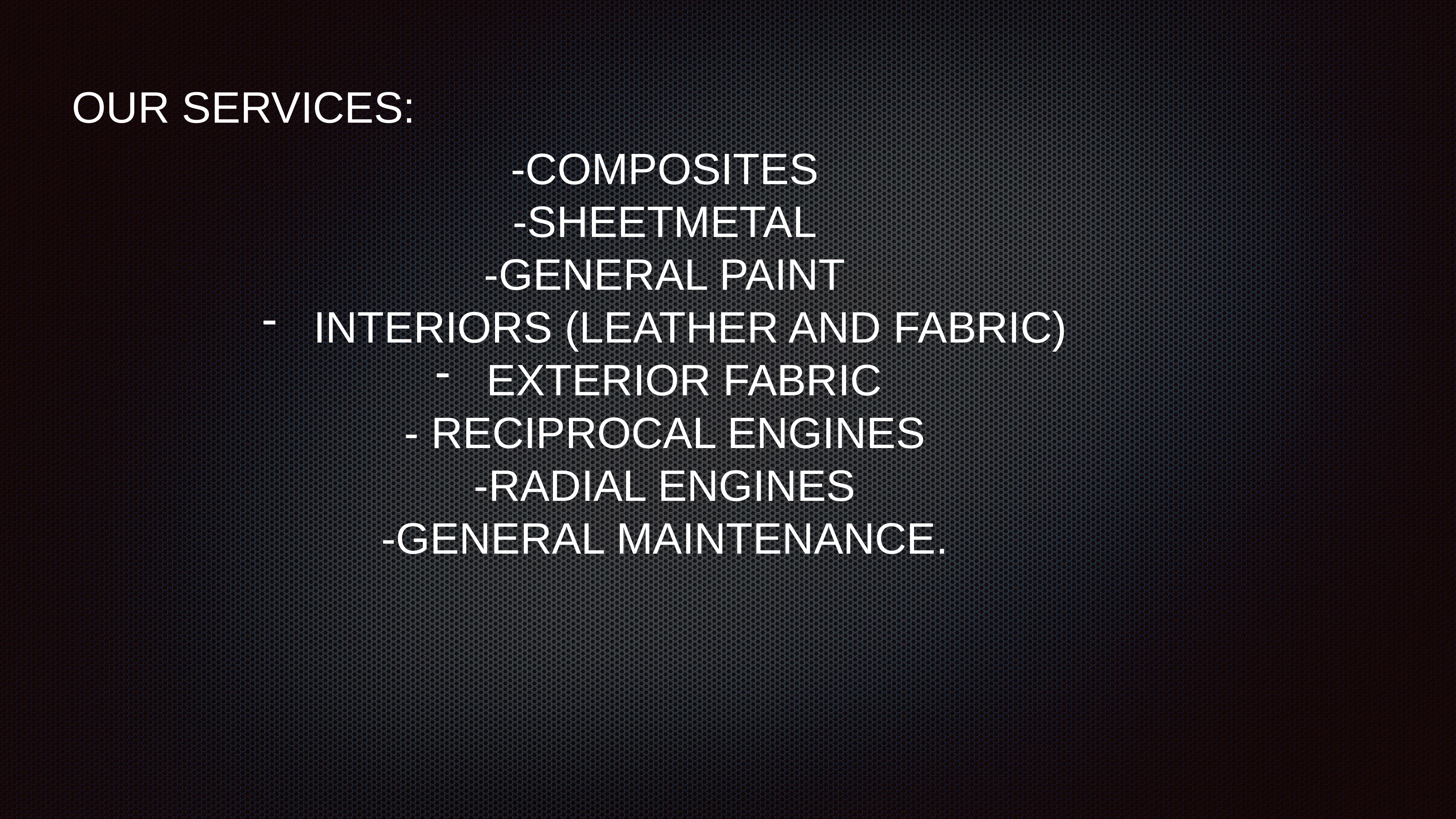

OUR SERVICES:
-COMPOSITES
-SHEETMETAL
-GENERAL PAINT
INTERIORS (LEATHER AND FABRIC)
EXTERIOR FABRIC
- RECIPROCAL ENGINES
-RADIAL ENGINES
-GENERAL MAINTENANCE.